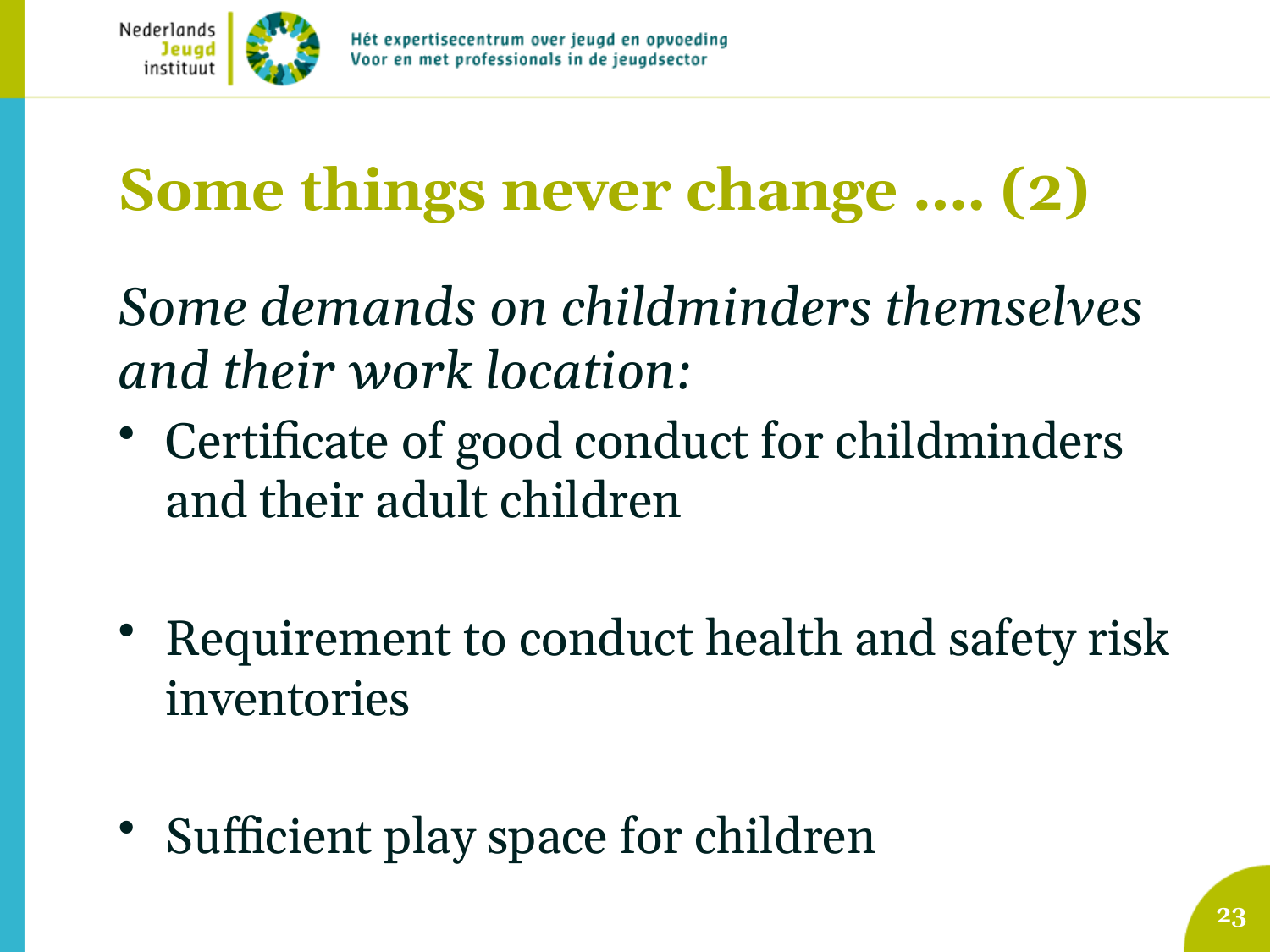

# Some things never change …. (2)
Some demands on childminders themselves and their work location:
Certificate of good conduct for childminders  and their adult children

Requirement to conduct health and safety risk inventories

Sufficient play space for children

23